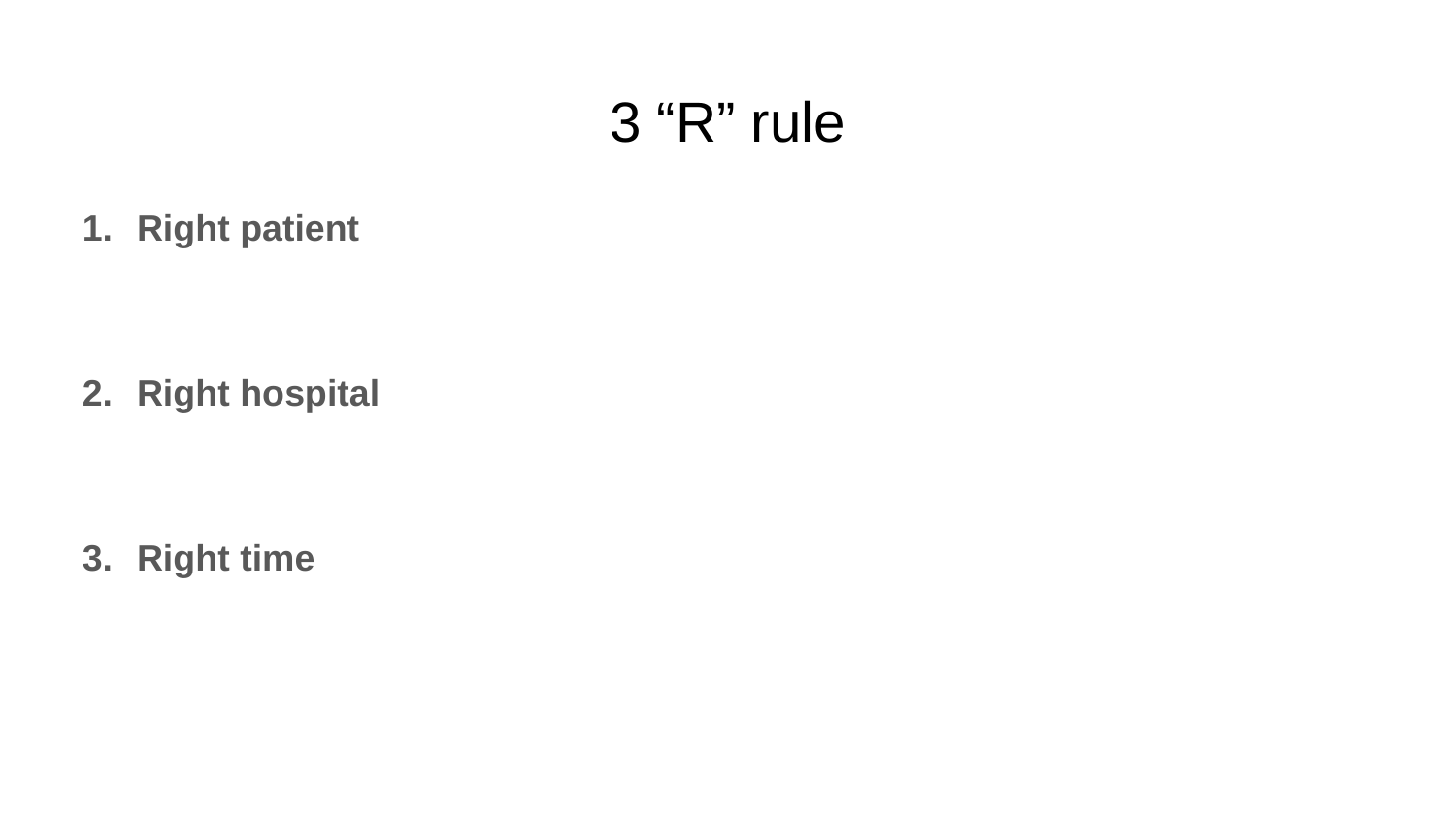

# 3 “R” rule
Right patient

Right hospital

Right time